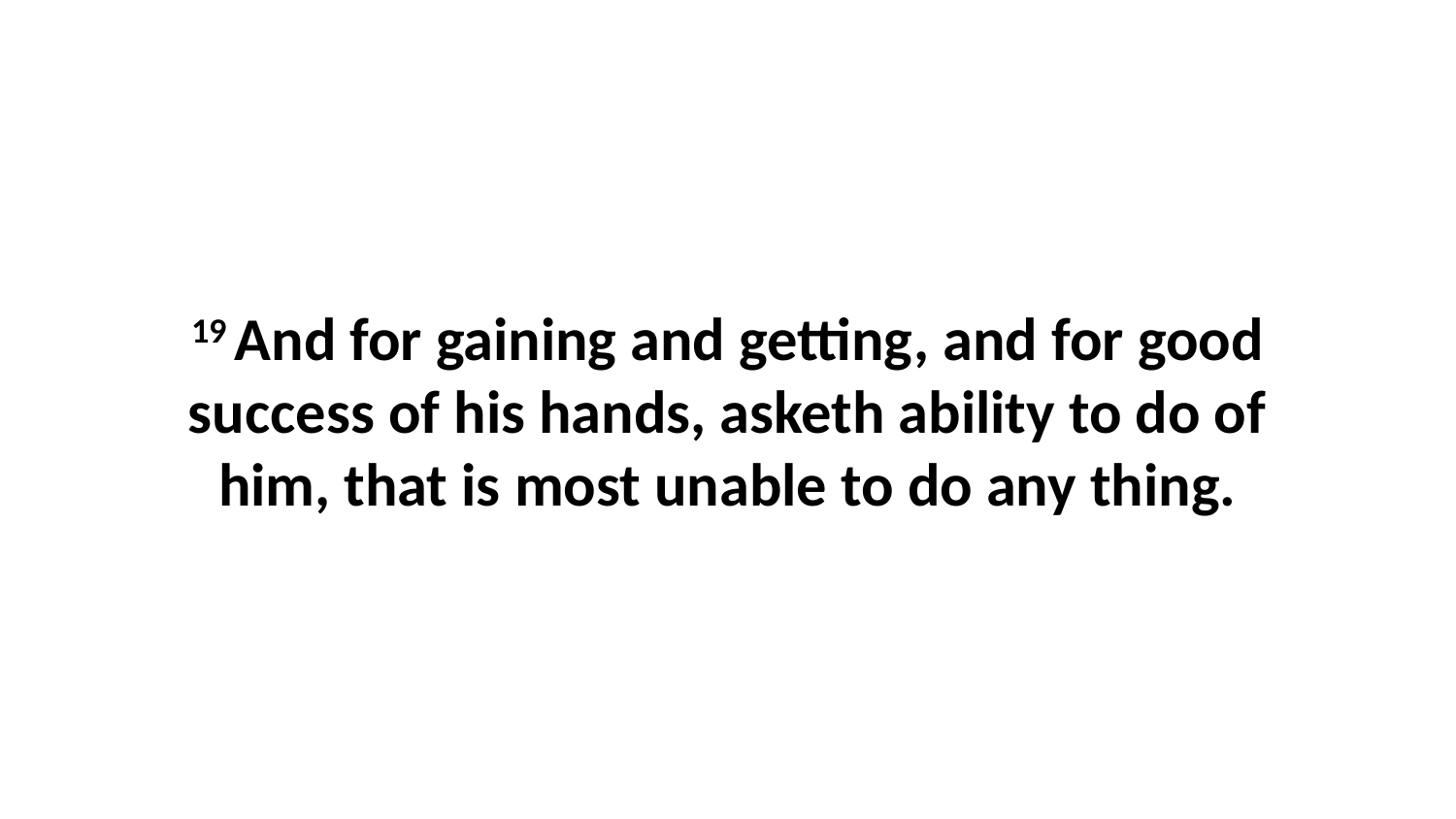

19 And for gaining and getting, and for good success of his hands, asketh ability to do of him, that is most unable to do any thing.